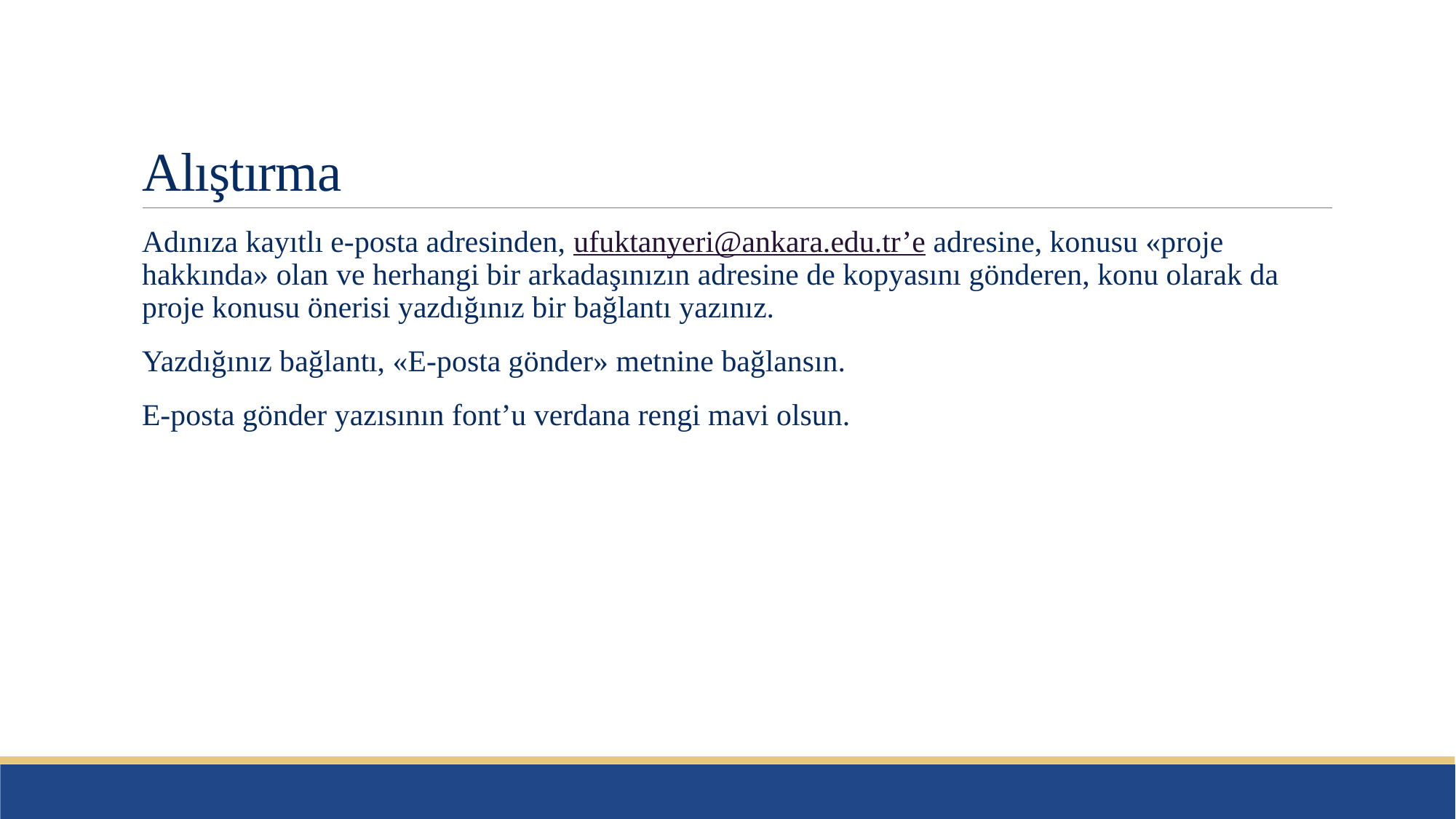

# Alıştırma
Adınıza kayıtlı e-posta adresinden, ufuktanyeri@ankara.edu.tr’e adresine, konusu «proje hakkında» olan ve herhangi bir arkadaşınızın adresine de kopyasını gönderen, konu olarak da proje konusu önerisi yazdığınız bir bağlantı yazınız.
Yazdığınız bağlantı, «E-posta gönder» metnine bağlansın.
E-posta gönder yazısının font’u verdana rengi mavi olsun.